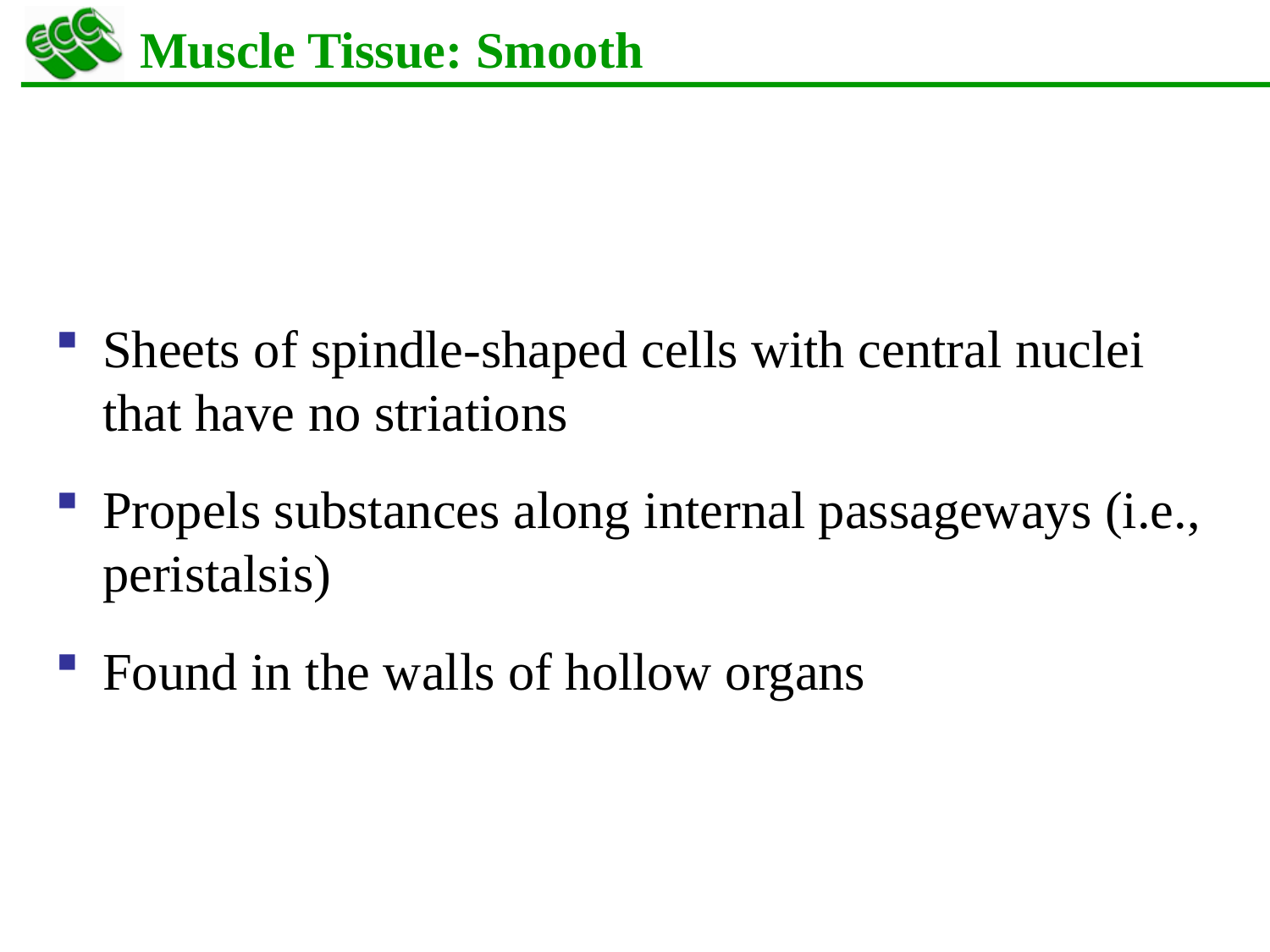

# Muscle Tissue: Smooth
Sheets of spindle-shaped cells with central nuclei that have no striations
Propels substances along internal passageways (i.e., peristalsis)
Found in the walls of hollow organs